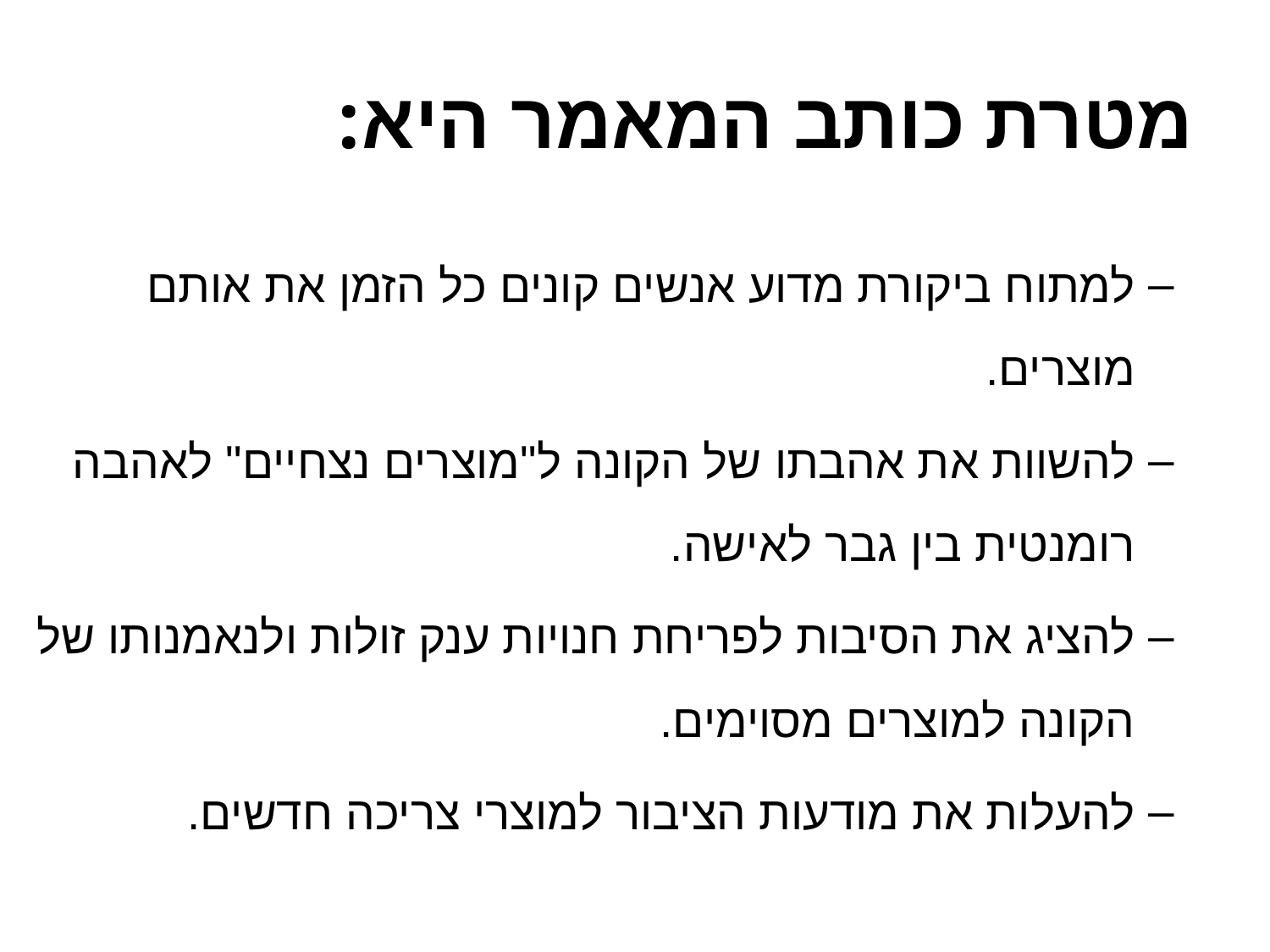

# מטרת כותב המאמר היא:
למתוח ביקורת מדוע אנשים קונים כל הזמן את אותם מוצרים.
להשוות את אהבתו של הקונה ל"מוצרים נצחיים" לאהבה רומנטית בין גבר לאישה.
להציג את הסיבות לפריחת חנויות ענק זולות ולנאמנותו של הקונה למוצרים מסוימים.
להעלות את מודעות הציבור למוצרי צריכה חדשים.